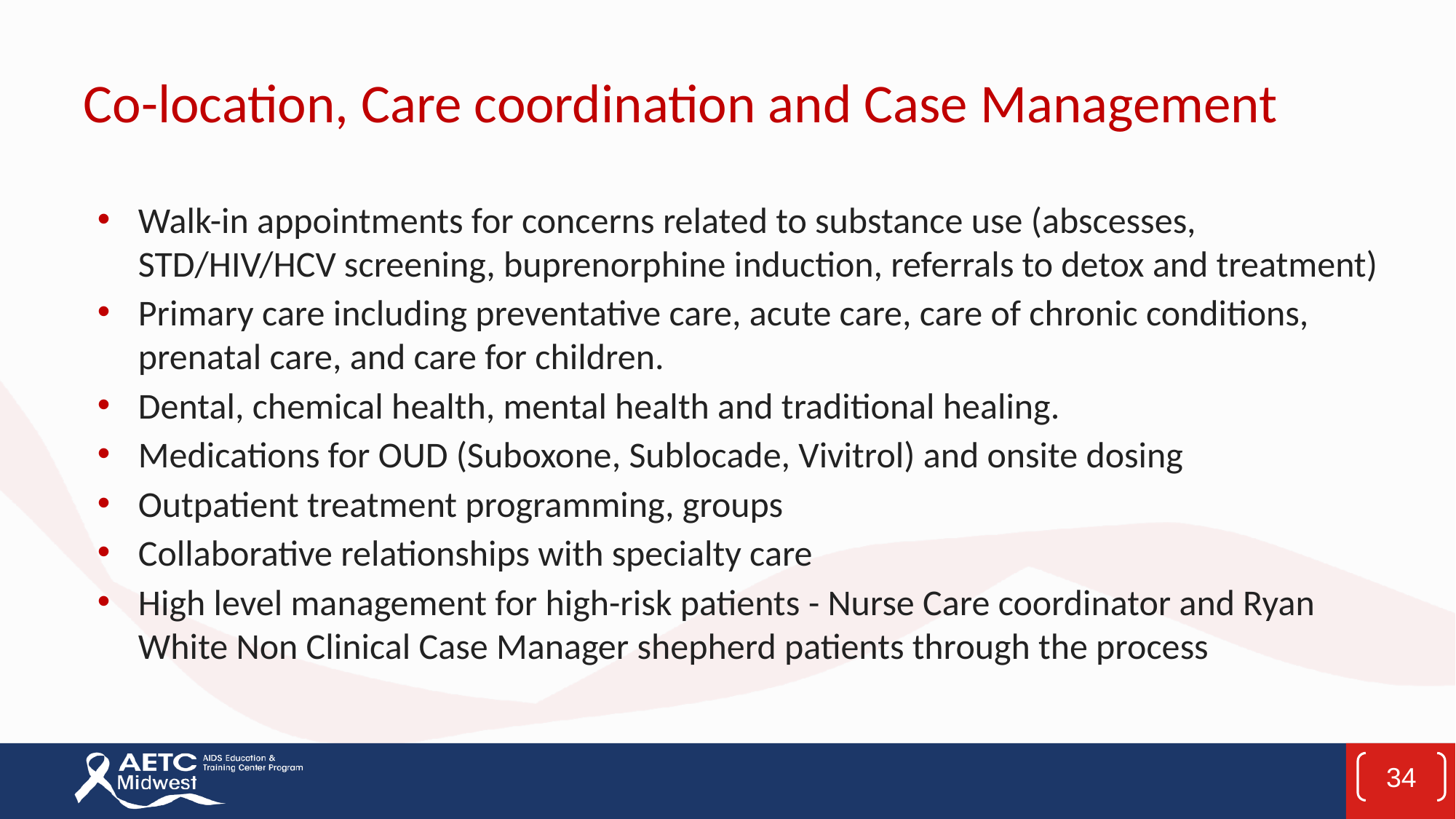

# Co-location, Care coordination and Case Management
Walk-in appointments for concerns related to substance use (abscesses, STD/HIV/HCV screening, buprenorphine induction, referrals to detox and treatment)
Primary care including preventative care, acute care, care of chronic conditions, prenatal care, and care for children.
Dental, chemical health, mental health and traditional healing.
Medications for OUD (Suboxone, Sublocade, Vivitrol) and onsite dosing
Outpatient treatment programming, groups
Collaborative relationships with specialty care
High level management for high-risk patients - Nurse Care coordinator and Ryan White Non Clinical Case Manager shepherd patients through the process

34